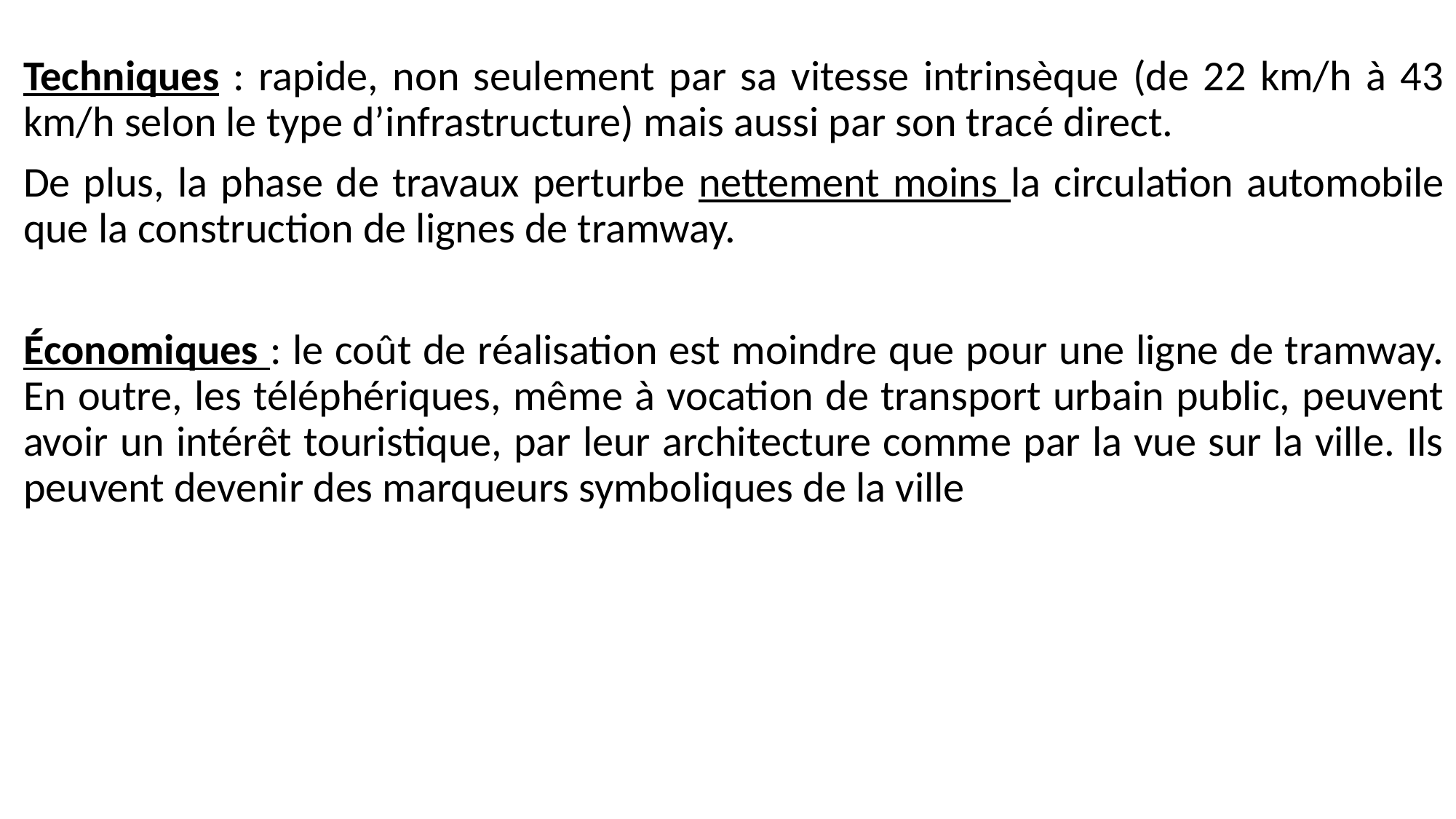

Techniques : rapide, non seulement par sa vitesse intrinsèque (de 22 km/h à 43 km/h selon le type d’infrastructure) mais aussi par son tracé direct.
De plus, la phase de travaux perturbe nettement moins la circulation automobile que la construction de lignes de tramway.

Économiques : le coût de réalisation est moindre que pour une ligne de tramway. En outre, les téléphériques, même à vocation de transport urbain public, peuvent avoir un intérêt touristique, par leur architecture comme par la vue sur la ville. Ils peuvent devenir des marqueurs symboliques de la ville